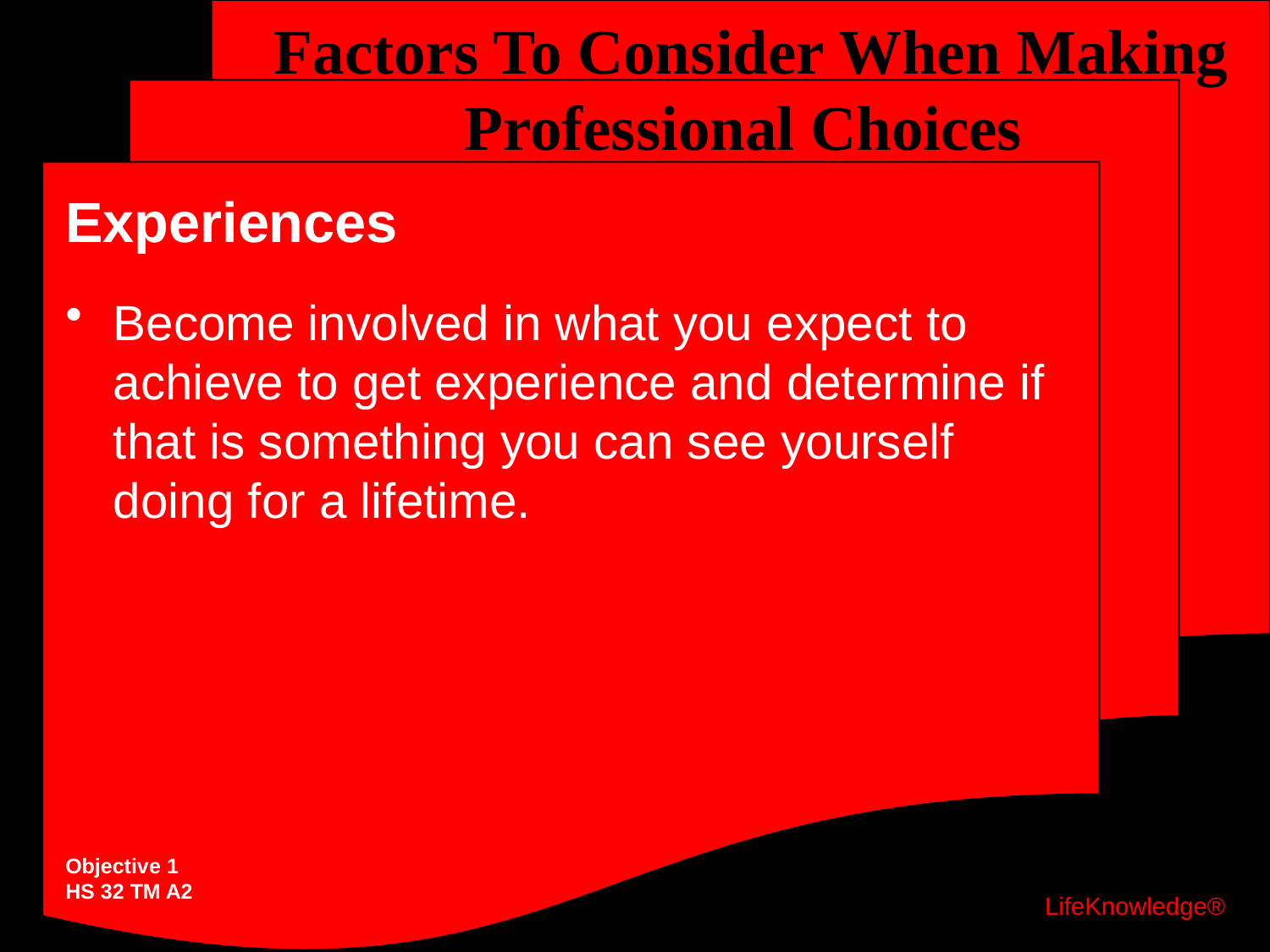

# Factors To Consider When Making Professional Choices
Experiences
Become involved in what you expect to achieve to get experience and determine if that is something you can see yourself doing for a lifetime.
Objective 1
HS 32 TM A2
LifeKnowledge®